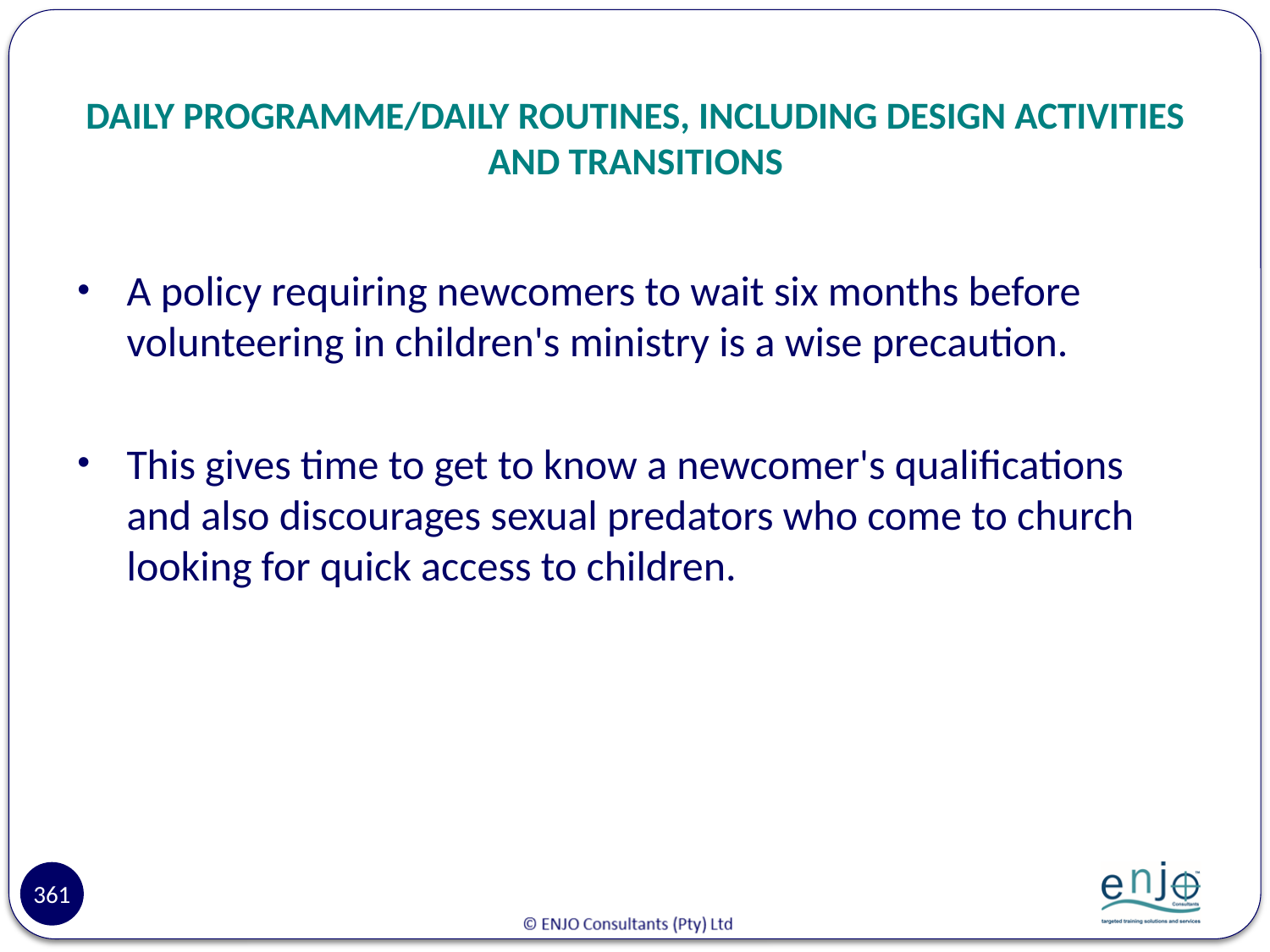

# DAILY PROGRAMME/DAILY ROUTINES, INCLUDING DESIGN ACTIVITIES AND TRANSITIONS
A policy requiring newcomers to wait six months before volunteering in children's ministry is a wise precaution.

This gives time to get to know a newcomer's qualifications and also discourages sexual predators who come to church looking for quick access to children.

361